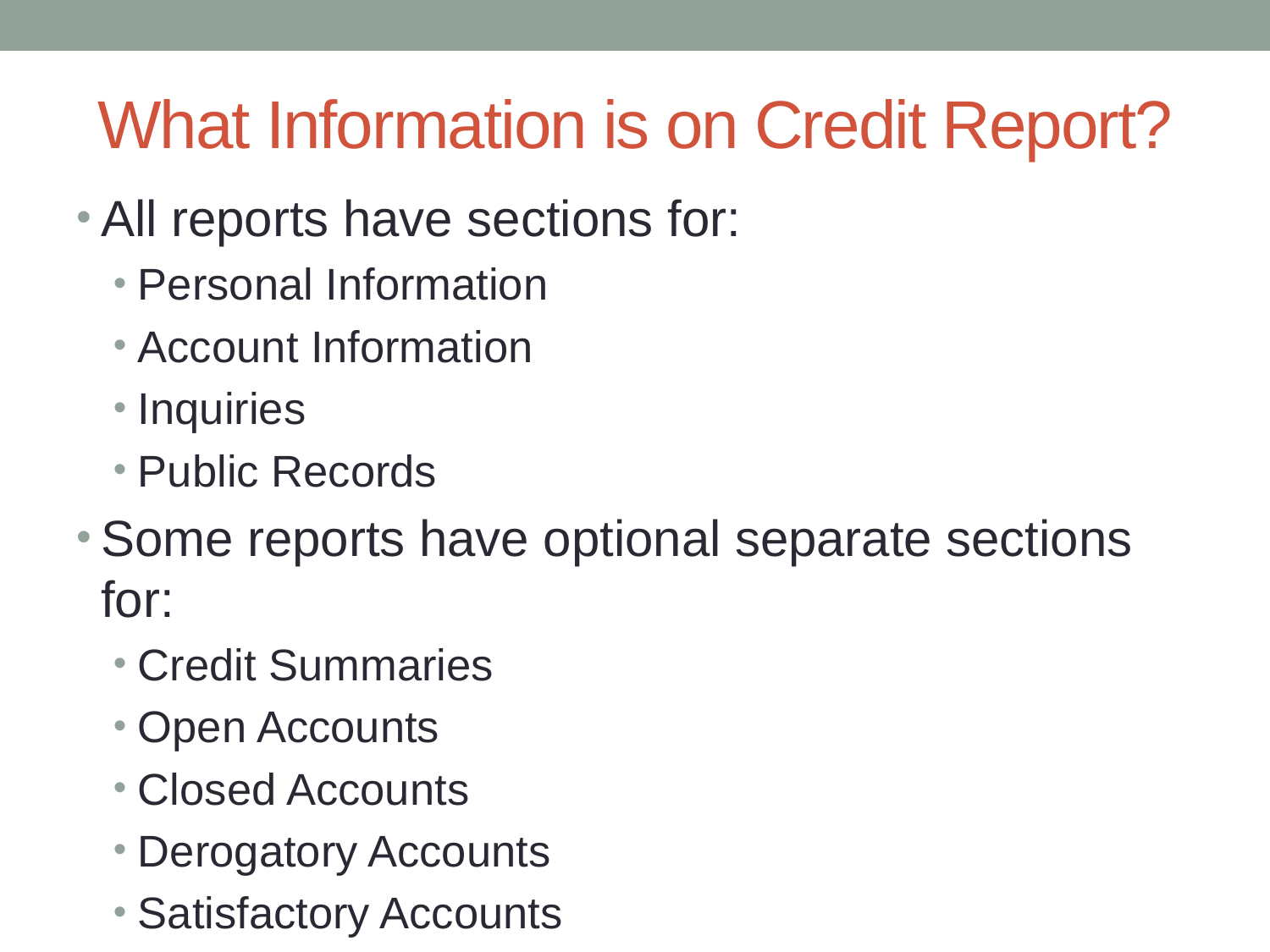

# What Information is on Credit Report?
All reports have sections for:
Personal Information
Account Information
Inquiries
Public Records
Some reports have optional separate sections for:
Credit Summaries
Open Accounts
Closed Accounts
Derogatory Accounts
Satisfactory Accounts